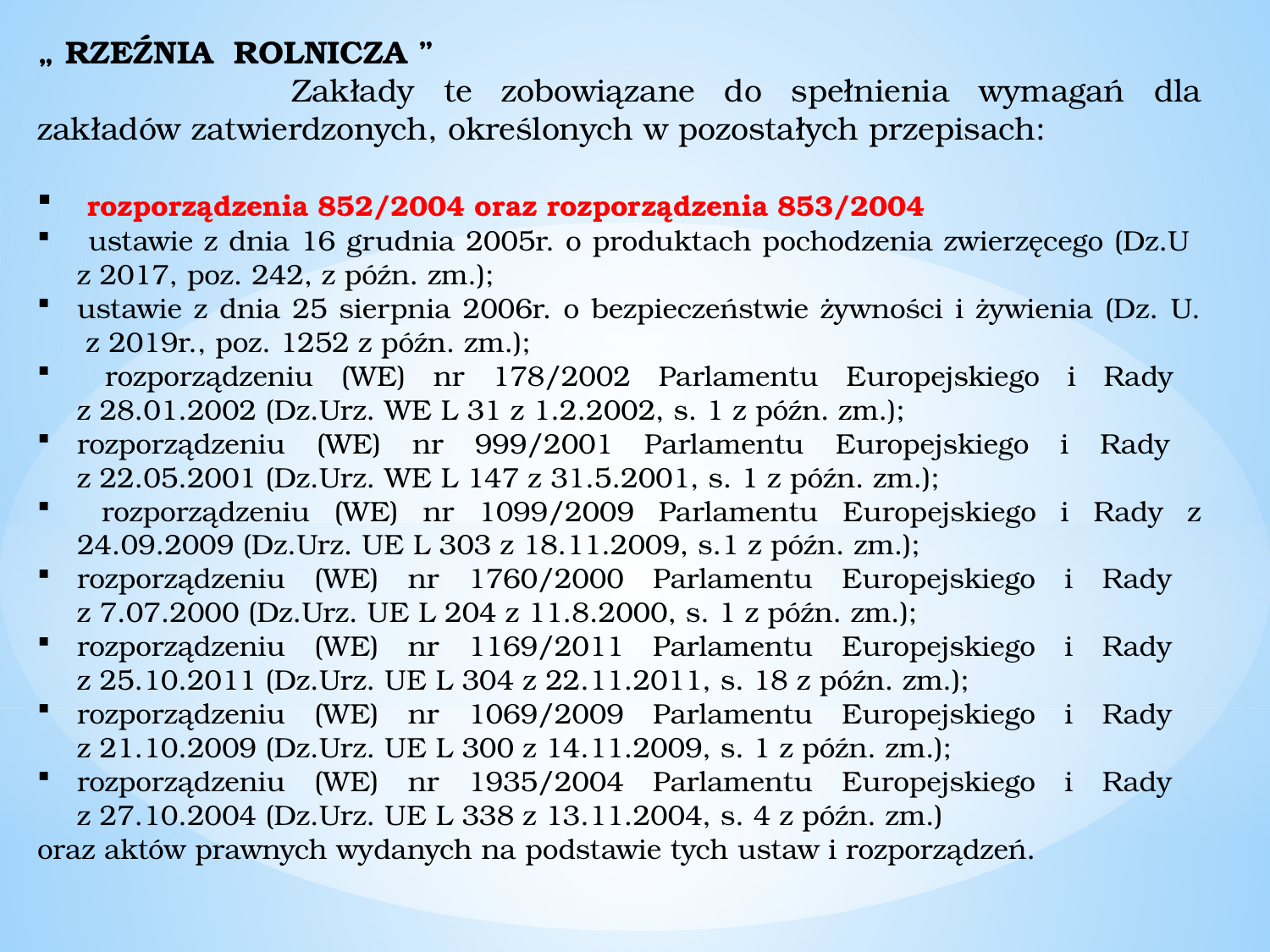

„ RZEŹNIA  ROLNICZA ”
		Zakłady te zobowiązane do spełnienia wymagań dla zakładów zatwierdzonych, określonych w pozostałych przepisach:

 rozporządzenia 852/2004 oraz rozporządzenia 853/2004
 ustawie z dnia 16 grudnia 2005r. o produktach pochodzenia zwierzęcego (Dz.U
z 2017, poz. 242, z późn. zm.);
ustawie z dnia 25 sierpnia 2006r. o bezpieczeństwie żywności i żywienia (Dz. U.
 z 2019r., poz. 1252 z późn. zm.);
 rozporządzeniu (WE) nr 178/2002 Parlamentu Europejskiego i Rady
z 28.01.2002 (Dz.Urz. WE L 31 z 1.2.2002, s. 1 z późn. zm.);
rozporządzeniu (WE) nr 999/2001 Parlamentu Europejskiego i Rady
z 22.05.2001 (Dz.Urz. WE L 147 z 31.5.2001, s. 1 z późn. zm.);
 rozporządzeniu (WE) nr 1099/2009 Parlamentu Europejskiego i Rady z 24.09.2009 (Dz.Urz. UE L 303 z 18.11.2009, s.1 z późn. zm.);
rozporządzeniu (WE) nr 1760/2000 Parlamentu Europejskiego i Rady
z 7.07.2000 (Dz.Urz. UE L 204 z 11.8.2000, s. 1 z późn. zm.);
rozporządzeniu (WE) nr 1169/2011 Parlamentu Europejskiego i Rady
z 25.10.2011 (Dz.Urz. UE L 304 z 22.11.2011, s. 18 z późn. zm.);
rozporządzeniu (WE) nr 1069/2009 Parlamentu Europejskiego i Rady
z 21.10.2009 (Dz.Urz. UE L 300 z 14.11.2009, s. 1 z późn. zm.);
rozporządzeniu (WE) nr 1935/2004 Parlamentu Europejskiego i Rady
z 27.10.2004 (Dz.Urz. UE L 338 z 13.11.2004, s. 4 z późn. zm.)
oraz aktów prawnych wydanych na podstawie tych ustaw i rozporządzeń.